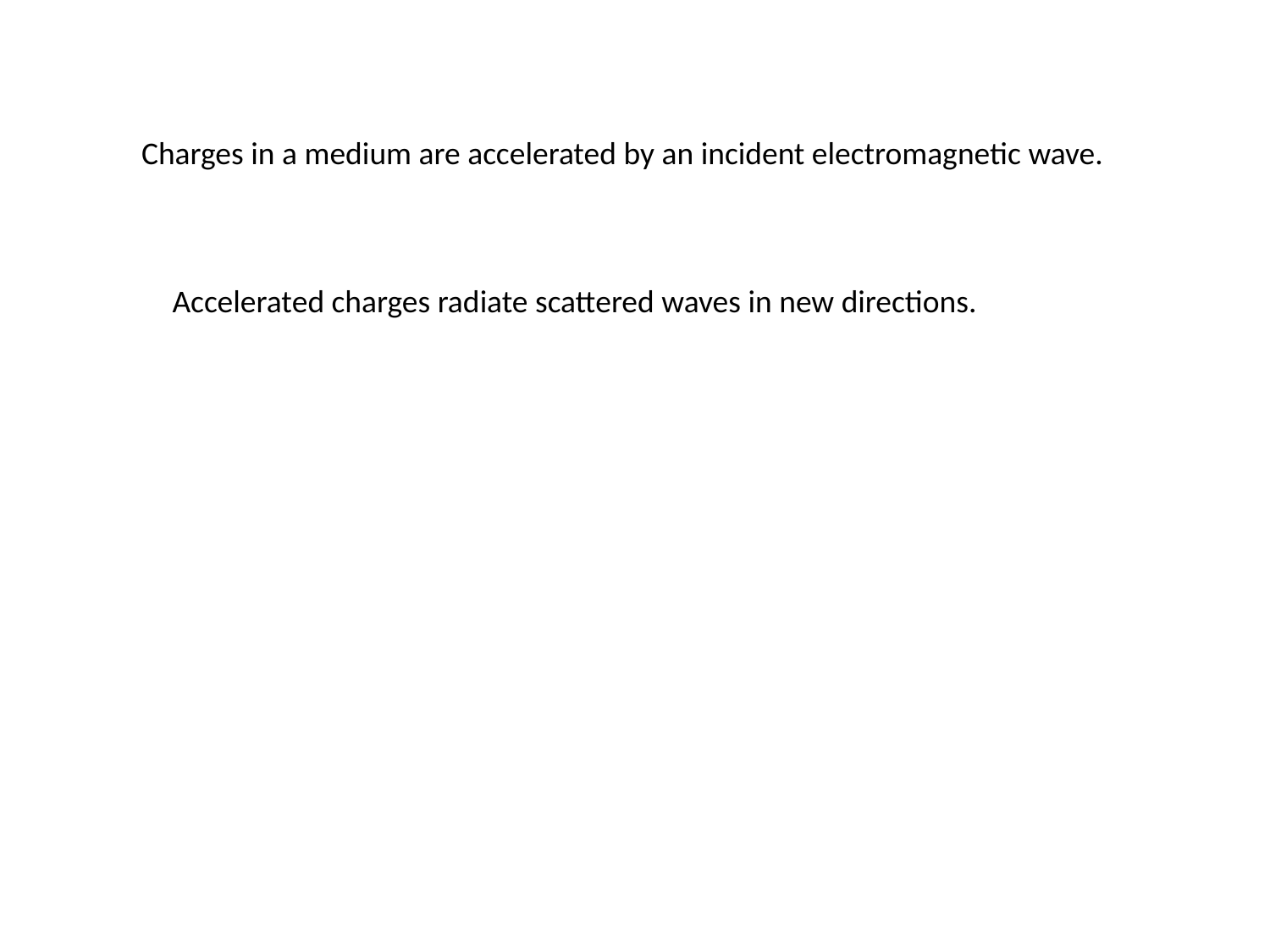

Charges in a medium are accelerated by an incident electromagnetic wave.
Accelerated charges radiate scattered waves in new directions.